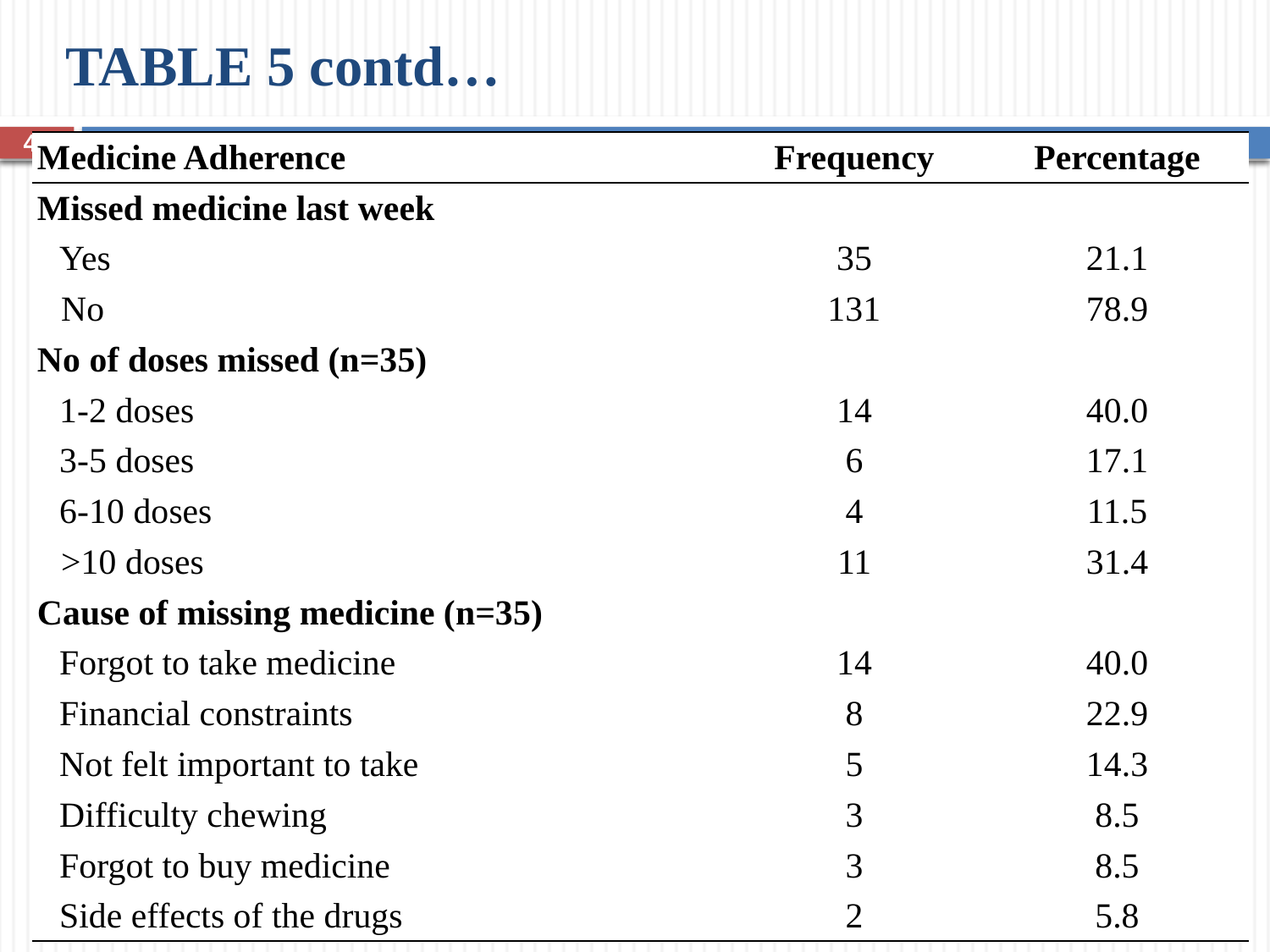

# TABLE 5 contd…
40
| Medicine Adherence | Frequency | Percentage |
| --- | --- | --- |
| Missed medicine last week |  |  |
| Yes | 35 | 21.1 |
| No | 131 | 78.9 |
| No of doses missed (n=35) |  |  |
| 1-2 doses | 14 | 40.0 |
| 3-5 doses | 6 | 17.1 |
| 6-10 doses | 4 | 11.5 |
| >10 doses | 11 | 31.4 |
| Cause of missing medicine (n=35) |  |  |
| Forgot to take medicine | 14 | 40.0 |
| Financial constraints | 8 | 22.9 |
| Not felt important to take | 5 | 14.3 |
| Difficulty chewing | 3 | 8.5 |
| Forgot to buy medicine | 3 | 8.5 |
| Side effects of the drugs | 2 | 5.8 |